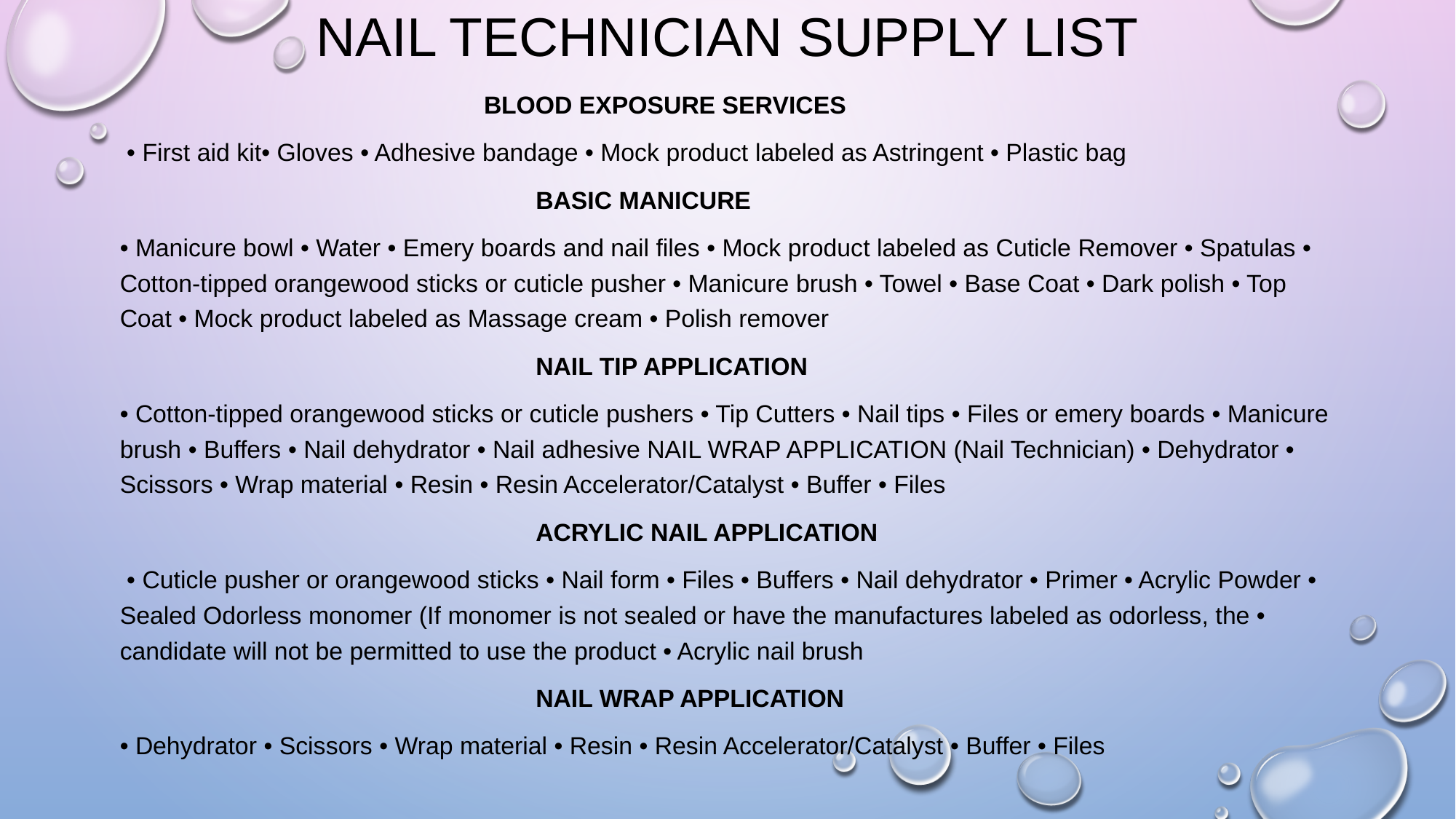

# NAIL TECHNICIAN SUPPLY LIST
BLOOD EXPOSURE SERVICES
 • First aid kit• Gloves • Adhesive bandage • Mock product labeled as Astringent • Plastic bag
BASIC MANICURE
• Manicure bowl • Water • Emery boards and nail files • Mock product labeled as Cuticle Remover • Spatulas • Cotton-tipped orangewood sticks or cuticle pusher • Manicure brush • Towel • Base Coat • Dark polish • Top Coat • Mock product labeled as Massage cream • Polish remover
NAIL TIP APPLICATION
• Cotton-tipped orangewood sticks or cuticle pushers • Tip Cutters • Nail tips • Files or emery boards • Manicure brush • Buffers • Nail dehydrator • Nail adhesive NAIL WRAP APPLICATION (Nail Technician) • Dehydrator • Scissors • Wrap material • Resin • Resin Accelerator/Catalyst • Buffer • Files
ACRYLIC NAIL APPLICATION
 • Cuticle pusher or orangewood sticks • Nail form • Files • Buffers • Nail dehydrator • Primer • Acrylic Powder • Sealed Odorless monomer (If monomer is not sealed or have the manufactures labeled as odorless, the • candidate will not be permitted to use the product • Acrylic nail brush
NAIL WRAP APPLICATION
• Dehydrator • Scissors • Wrap material • Resin • Resin Accelerator/Catalyst • Buffer • Files